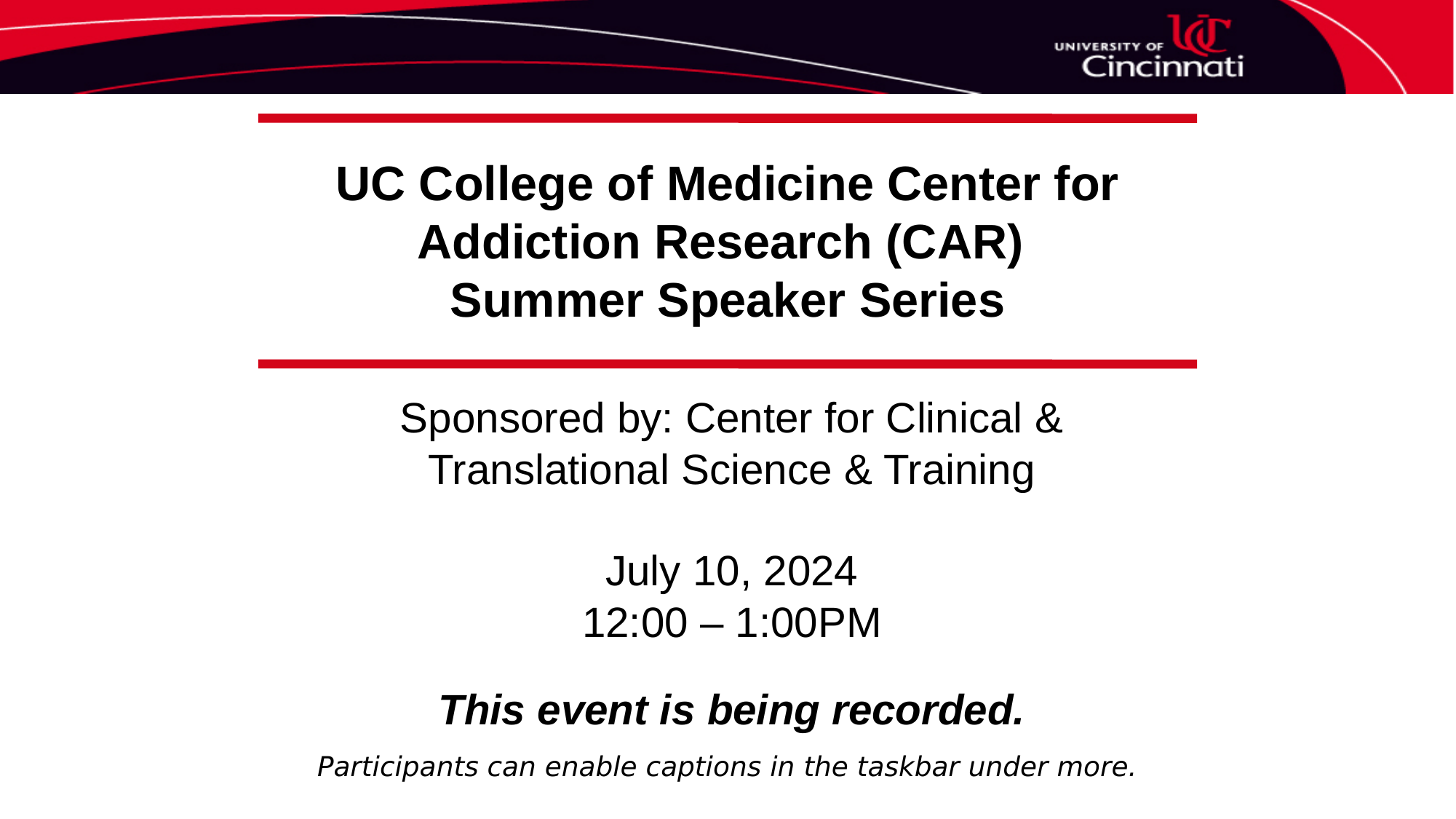

# UC College of Medicine Center for Addiction Research (CAR) Summer Speaker Series

Sponsored by: Center for Clinical & Translational Science & Training

July 10, 2024
12:00 – 1:00PM

This event is being recorded.

Participants can enable captions in the taskbar under more.